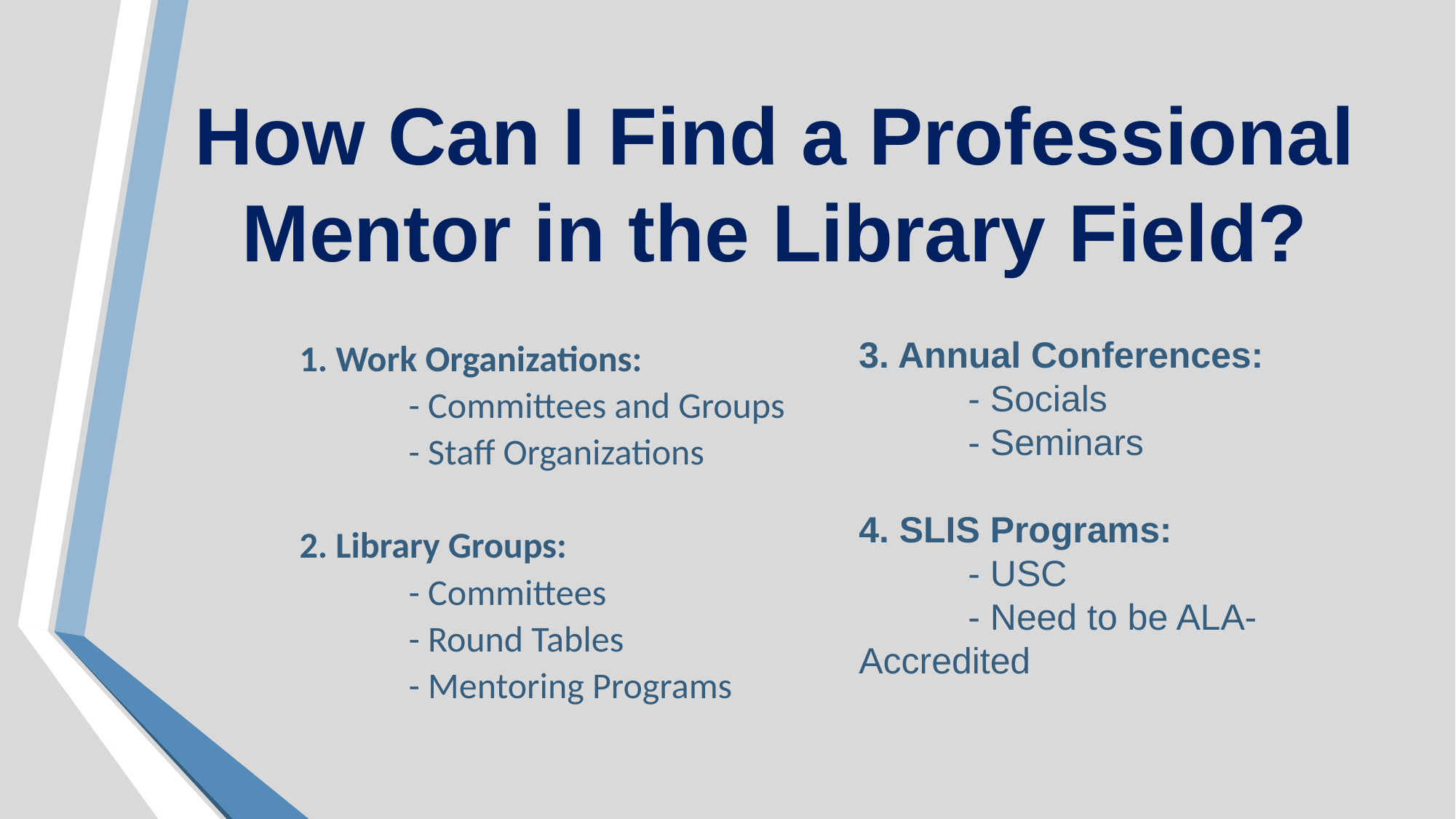

# How Can I Find a Professional Mentor in the Library Field?
1. Work Organizations:
	- Committees and Groups
	- Staff Organizations

2. Library Groups:
	- Committees
	- Round Tables
	- Mentoring Programs
3. Annual Conferences:
	- Socials
	- Seminars

4. SLIS Programs:
	- USC
	- Need to be ALA-	Accredited